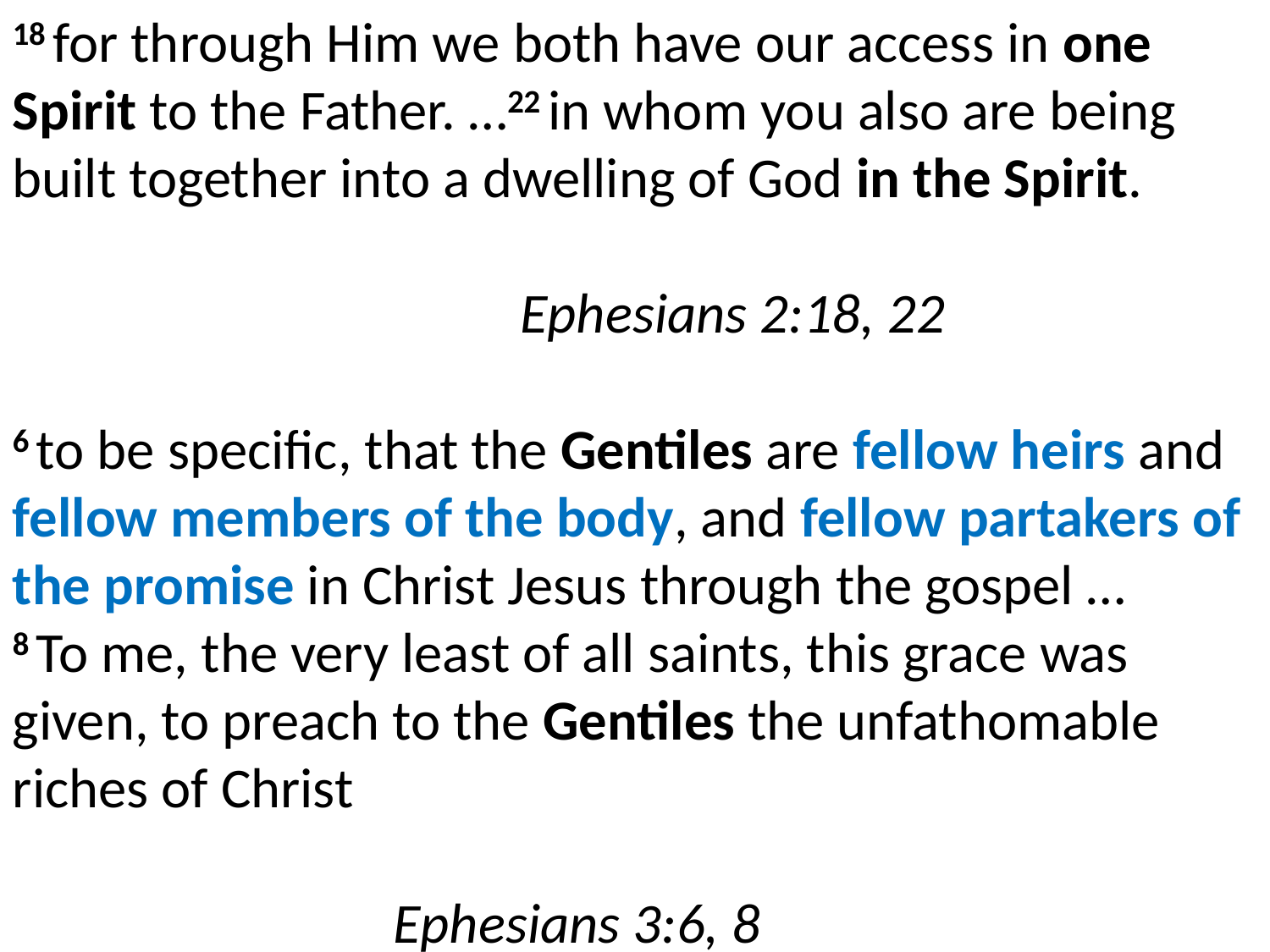

18 for through Him we both have our access in one Spirit to the Father. …22 in whom you also are being built together into a dwelling of God in the Spirit.														Ephesians 2:18, 22
6 to be specific, that the Gentiles are fellow heirs and fellow members of the body, and fellow partakers of the promise in Christ Jesus through the gospel …      8 To me, the very least of all saints, this grace was given, to preach to the Gentiles the unfathomable riches of Christ
												Ephesians 3:6, 8